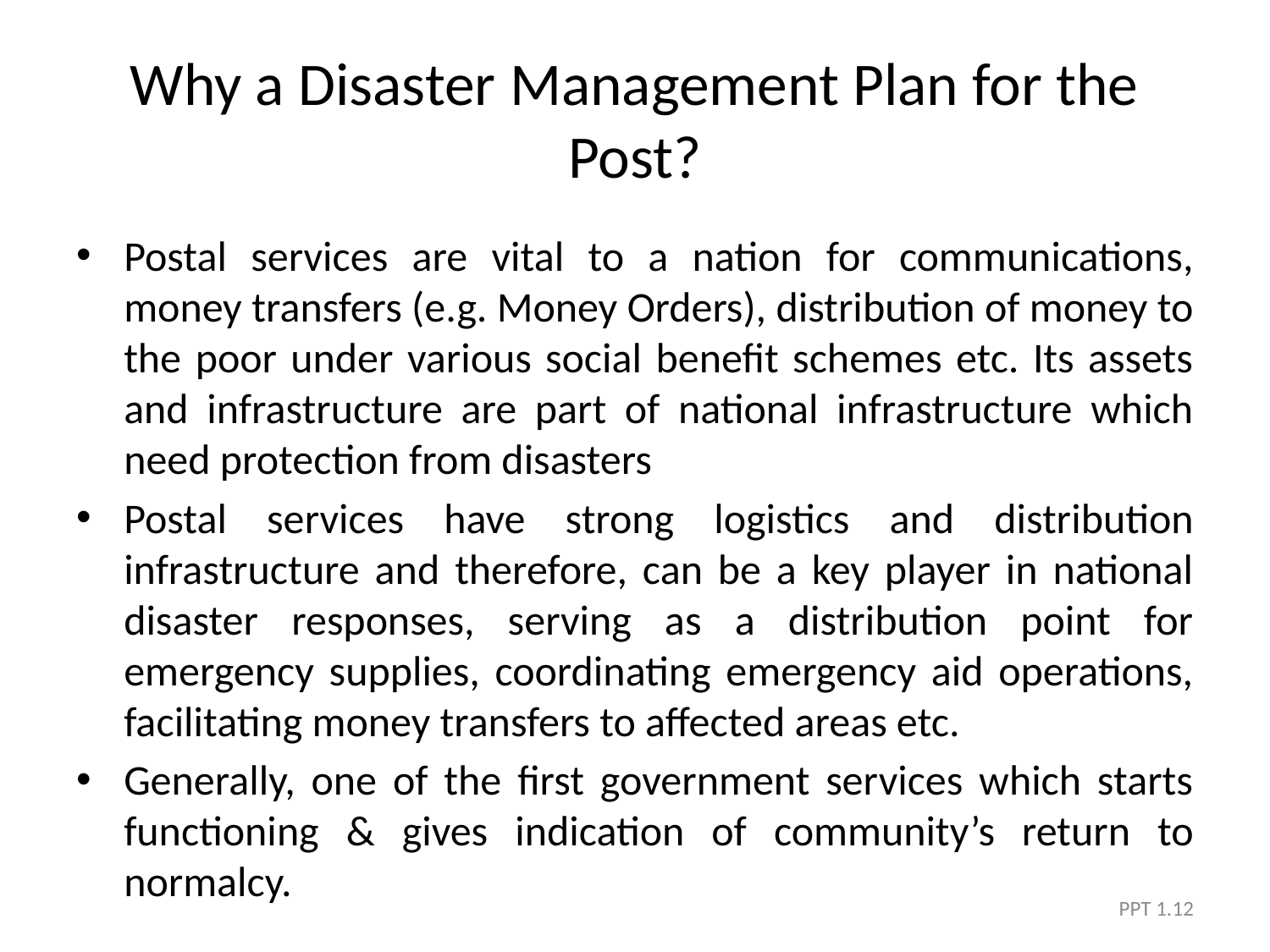

# Why a Disaster Management Plan for the Post?
Postal services are vital to a nation for communications, money transfers (e.g. Money Orders), distribution of money to the poor under various social benefit schemes etc. Its assets and infrastructure are part of national infrastructure which need protection from disasters
Postal services have strong logistics and distribution infrastructure and therefore, can be a key player in national disaster responses, serving as a distribution point for emergency supplies, coordinating emergency aid operations, facilitating money transfers to affected areas etc.
Generally, one of the first government services which starts functioning & gives indication of community’s return to normalcy.
PPT 1.12